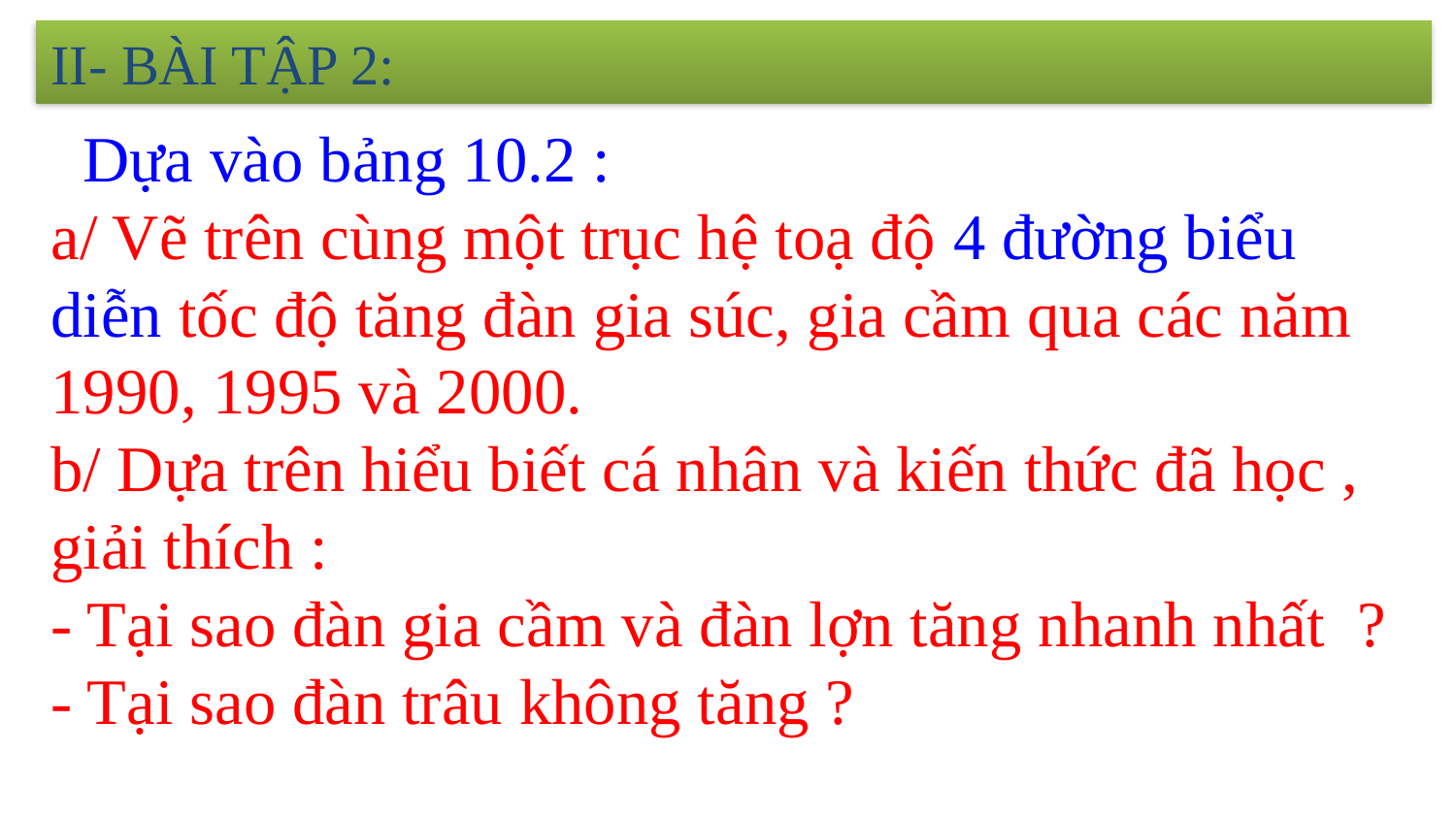

II- BÀI TẬP 2:
  Dựa vào bảng 10.2 :
a/ Vẽ trên cùng một trục hệ toạ độ 4 đường biểu diễn tốc độ tăng đàn gia súc, gia cầm qua các năm 1990, 1995 và 2000.
b/ Dựa trên hiểu biết cá nhân và kiến thức đã học , giải thích :
- Tại sao đàn gia cầm và đàn lợn tăng nhanh nhất  ?
- Tại sao đàn trâu không tăng ?